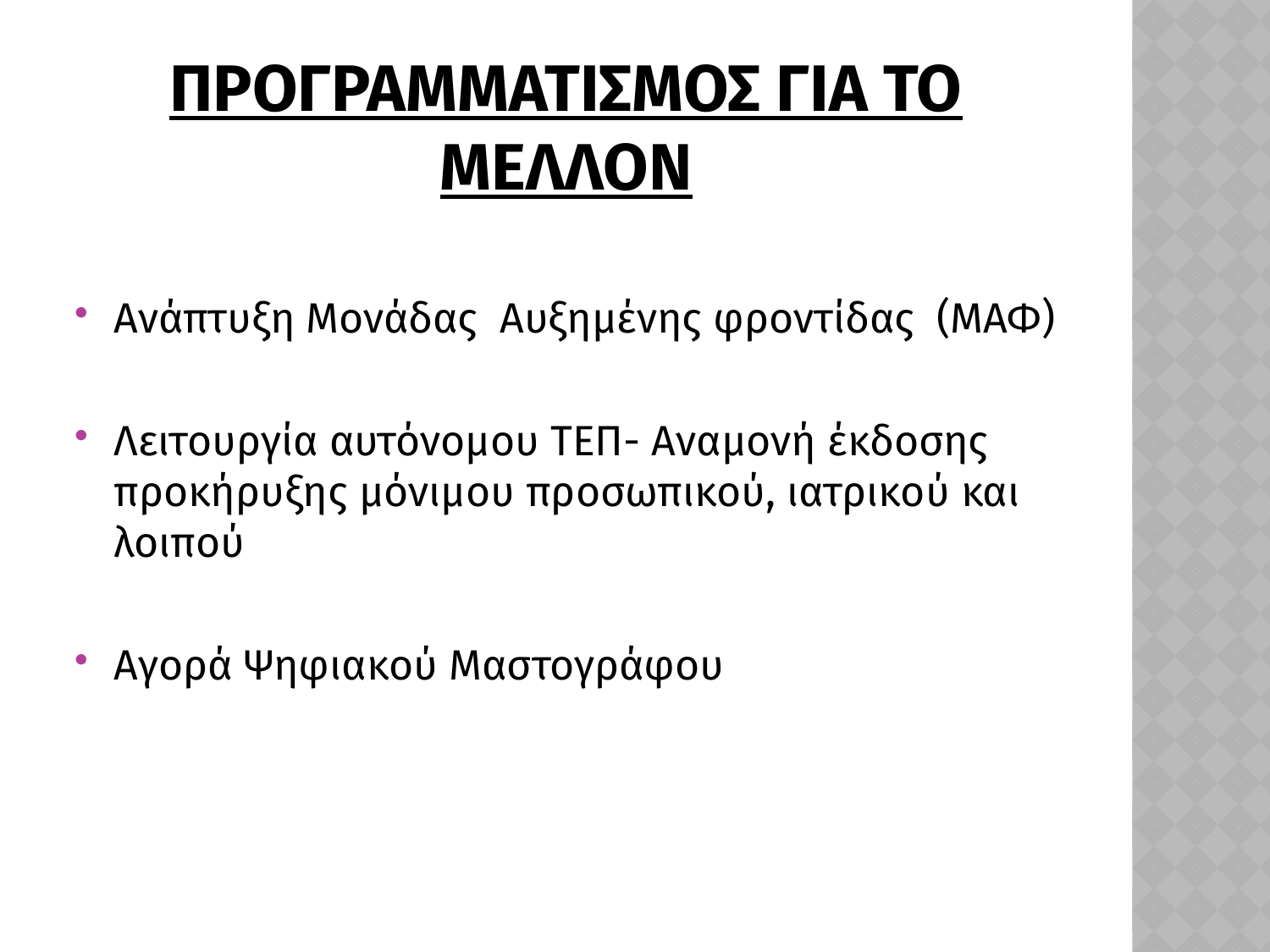

# ΠρογραμματισμΟΣ για το μΕλλον

Ανάπτυξη Μονάδας  Αυξημένης φροντίδας  (ΜΑΦ)

Λειτουργία αυτόνομου ΤΕΠ- Αναμονή έκδοσης προκήρυξης μόνιμου προσωπικού, ιατρικού και λοιπού

Αγορά Ψηφιακού Μαστογράφου